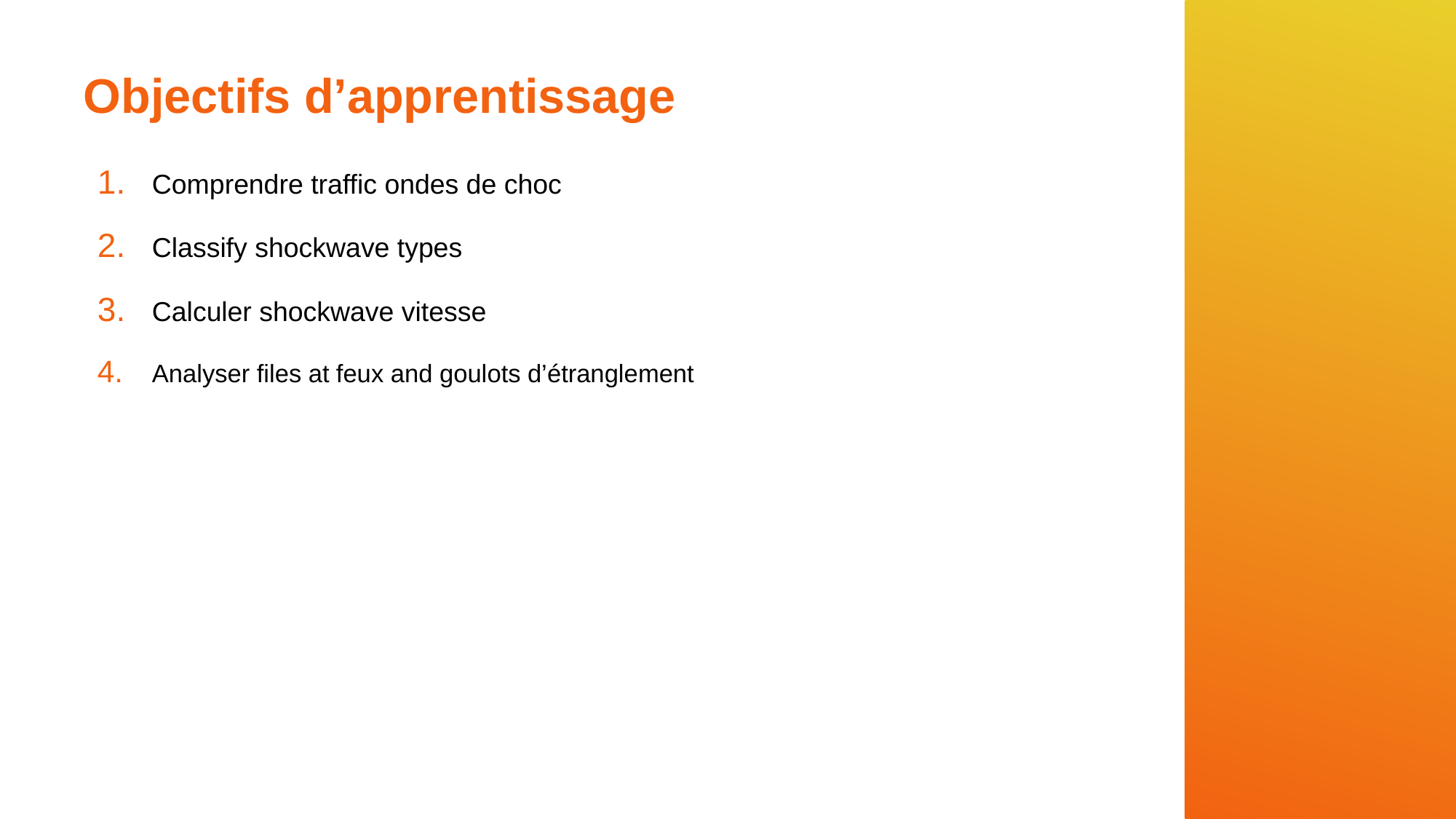

# Objectifs d’apprentissage
Comprendre traffic ondes de choc
Classify shockwave types
Calculer shockwave vitesse
Analyser files at feux and goulots d’étranglement